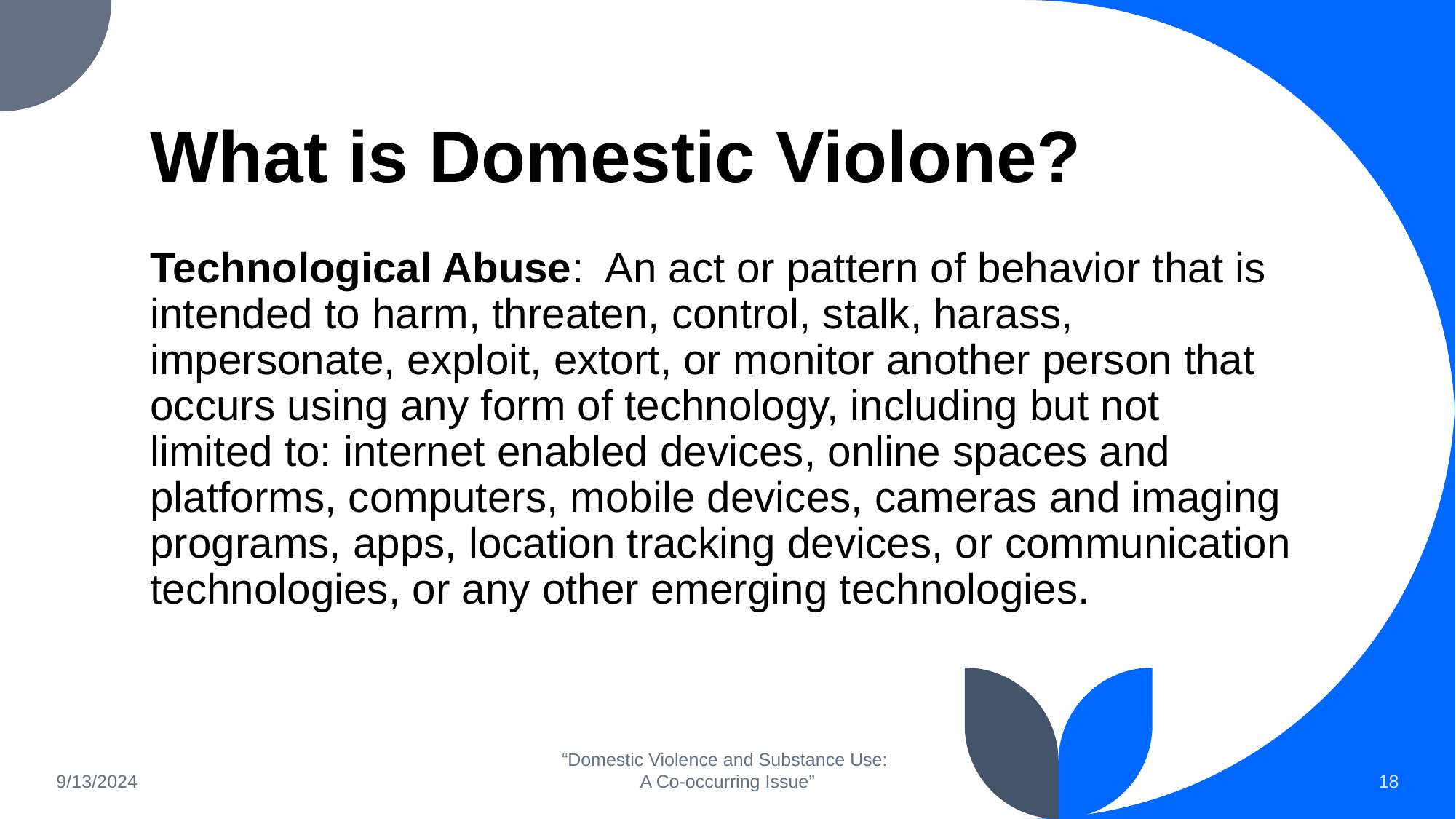

# What is Domestic Violone?
Technological Abuse:  An act or pattern of behavior that is intended to harm, threaten, control, stalk, harass, impersonate, exploit, extort, or monitor another person that occurs using any form of technology, including but not limited to: internet enabled devices, online spaces and platforms, computers, mobile devices, cameras and imaging programs, apps, location tracking devices, or communication technologies, or any other emerging technologies.
9/13/2024
“Domestic Violence and Substance Use:
A Co-occurring Issue”

18